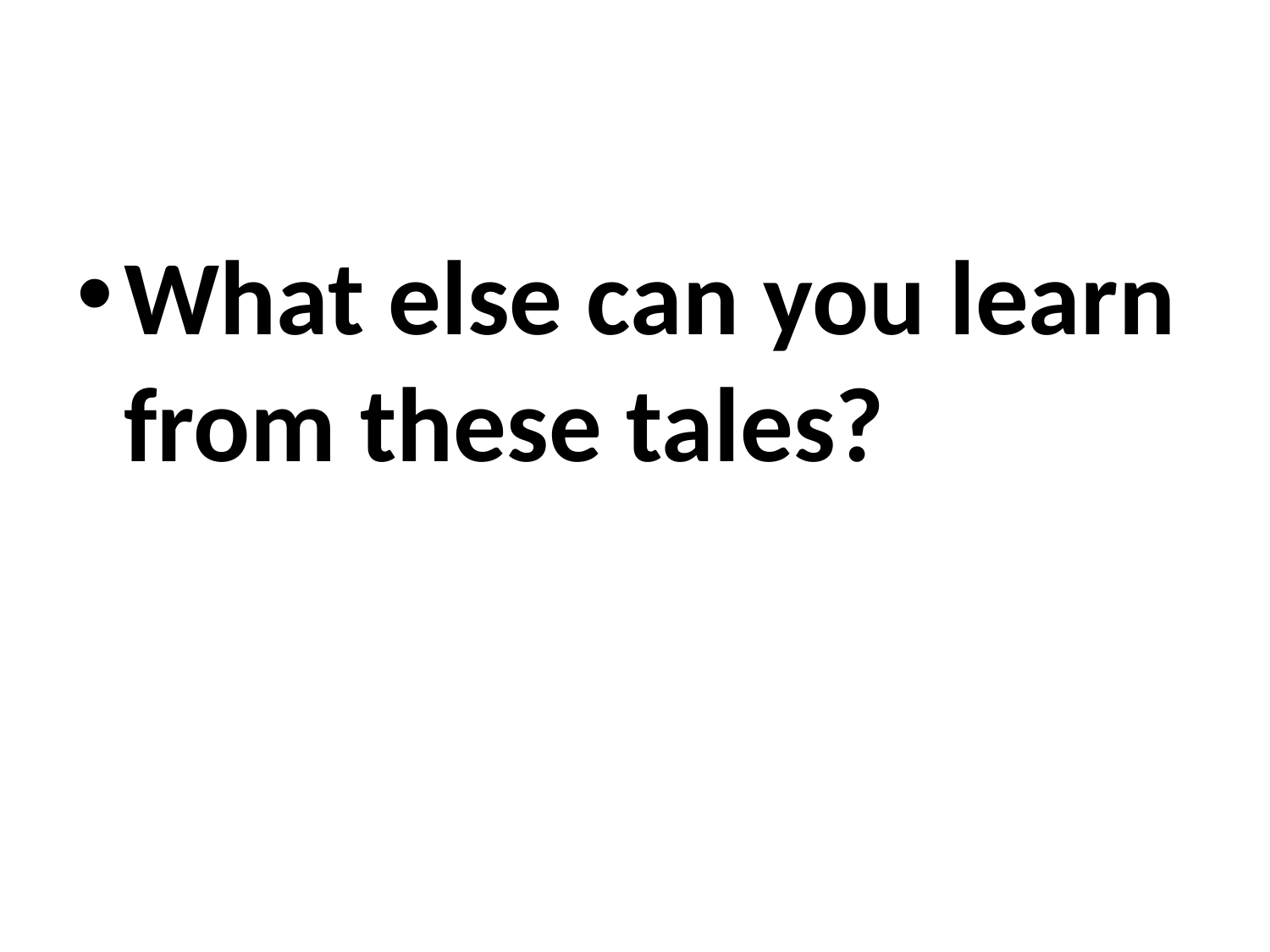

#
What else can you learn from these tales?